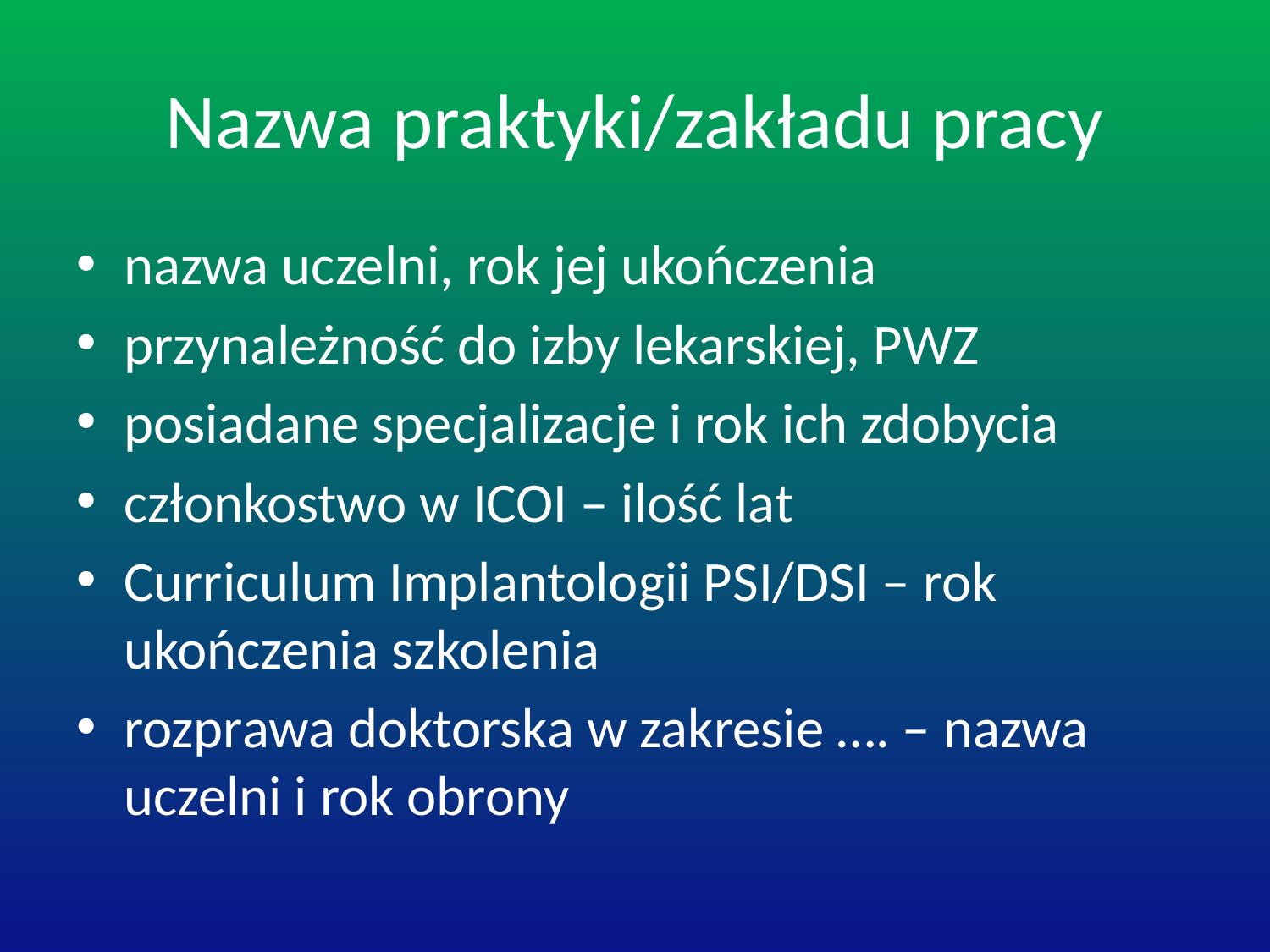

# Nazwa praktyki/zakładu pracy
nazwa uczelni, rok jej ukończenia
przynależność do izby lekarskiej, PWZ
posiadane specjalizacje i rok ich zdobycia
członkostwo w ICOI – ilość lat
Curriculum Implantologii PSI/DSI – rok ukończenia szkolenia
rozprawa doktorska w zakresie …. – nazwa uczelni i rok obrony